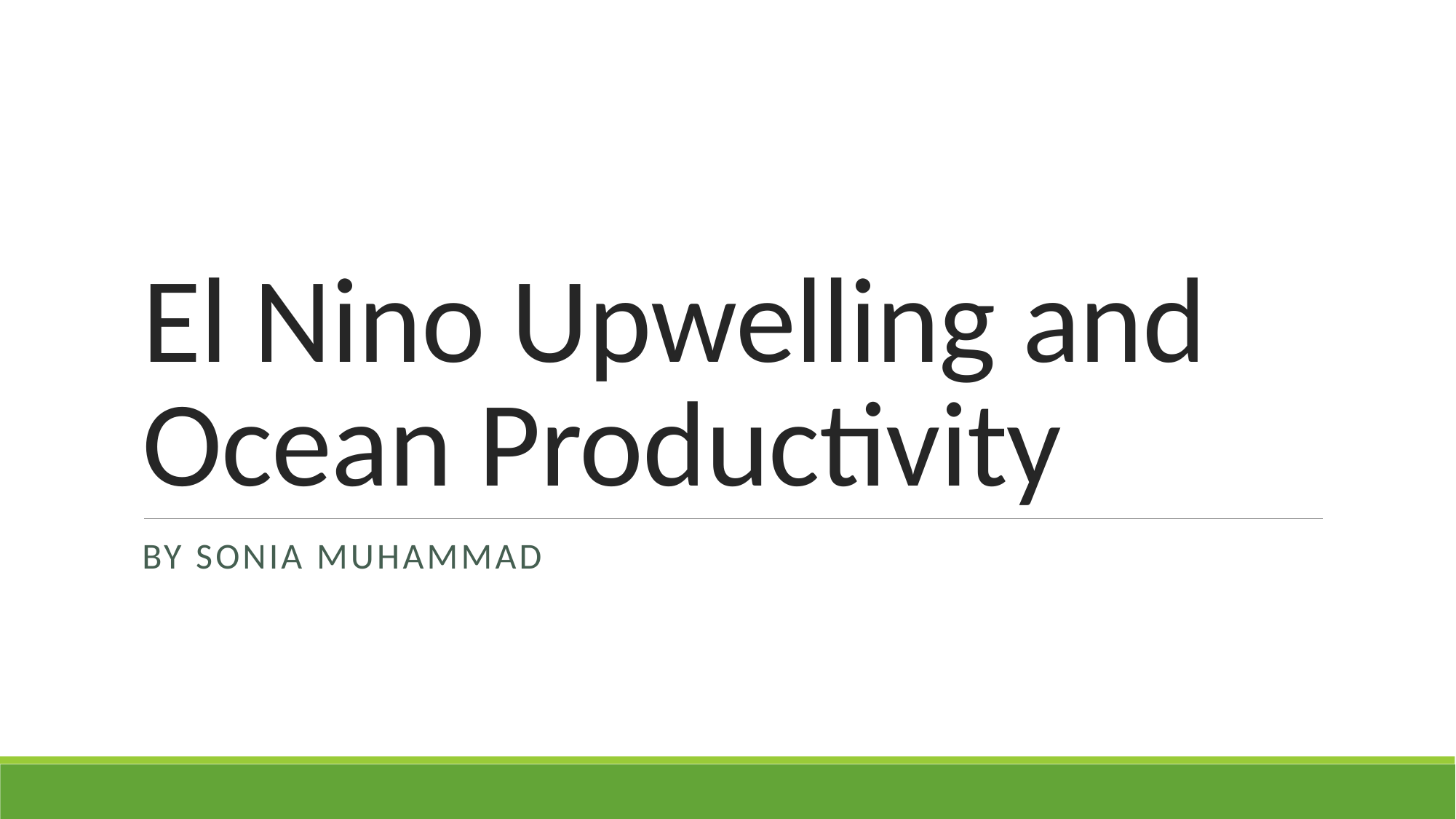

# El Nino Upwelling and Ocean Productivity
By Sonia Muhammad